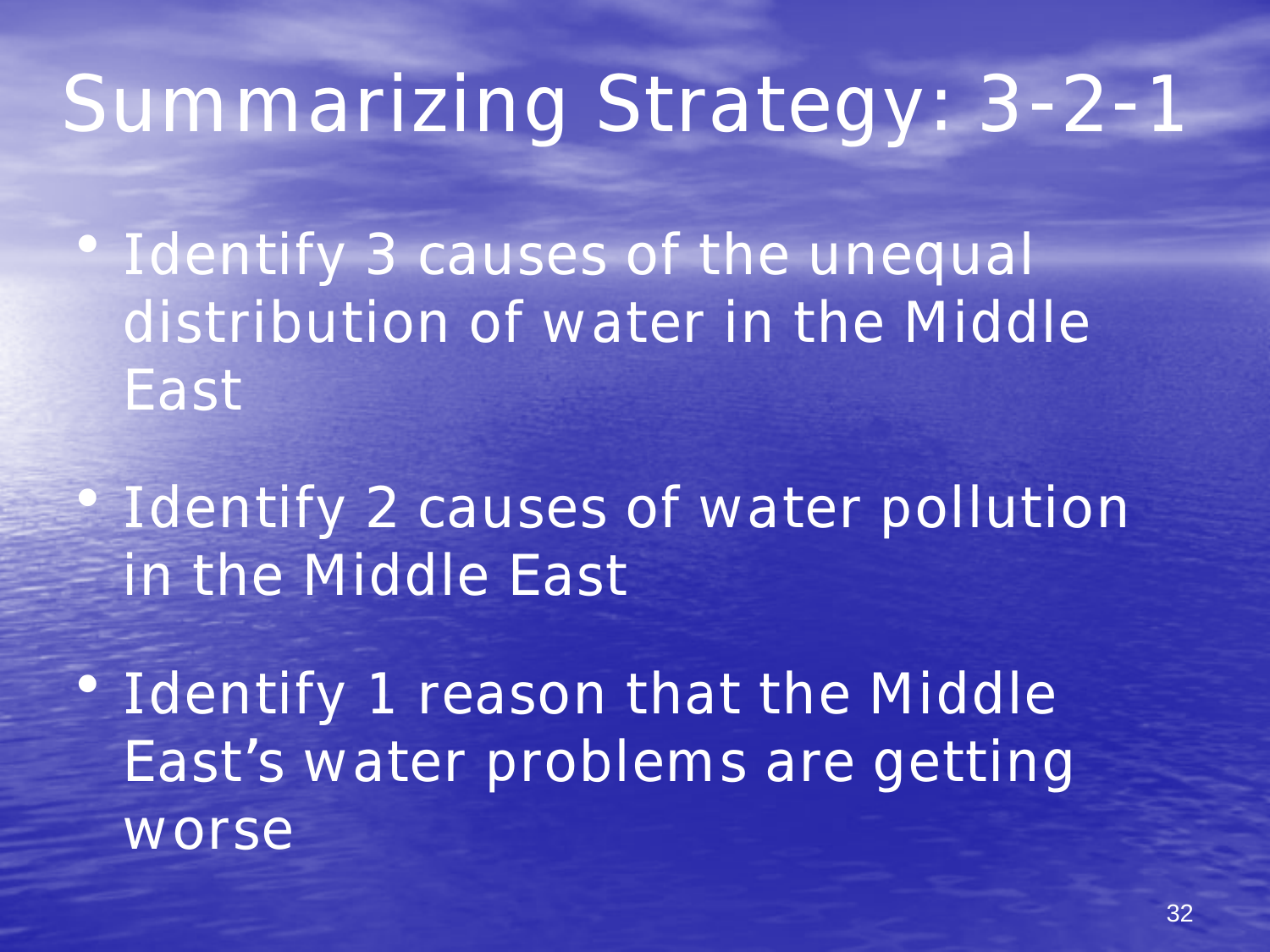

# Summarizing Strategy: 3-2-1
Identify 3 causes of the unequal distribution of water in the Middle East

Identify 2 causes of water pollution in the Middle East

Identify 1 reason that the Middle East’s water problems are getting worse
32